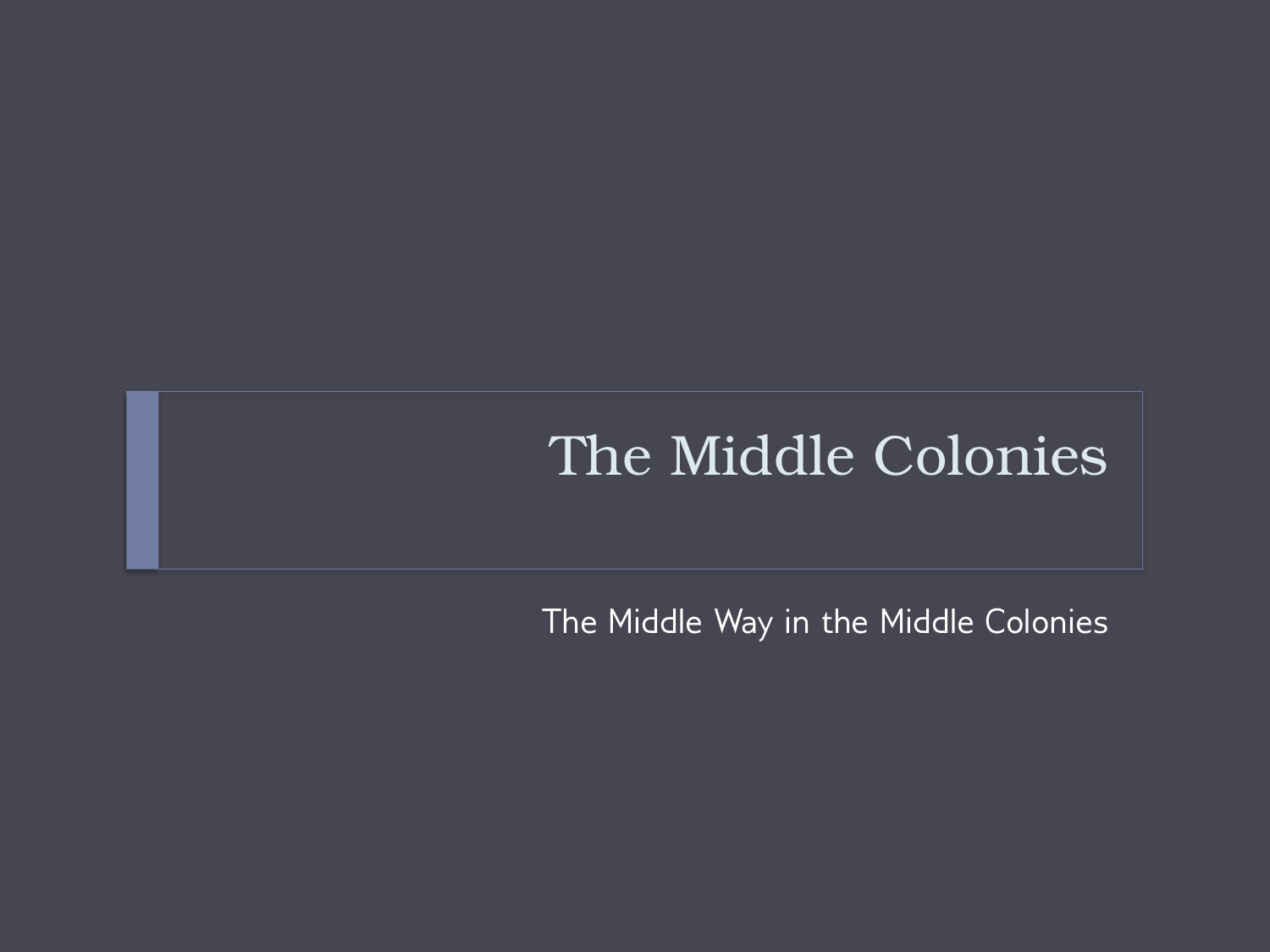

# The Middle Colonies
The Middle Way in the Middle Colonies